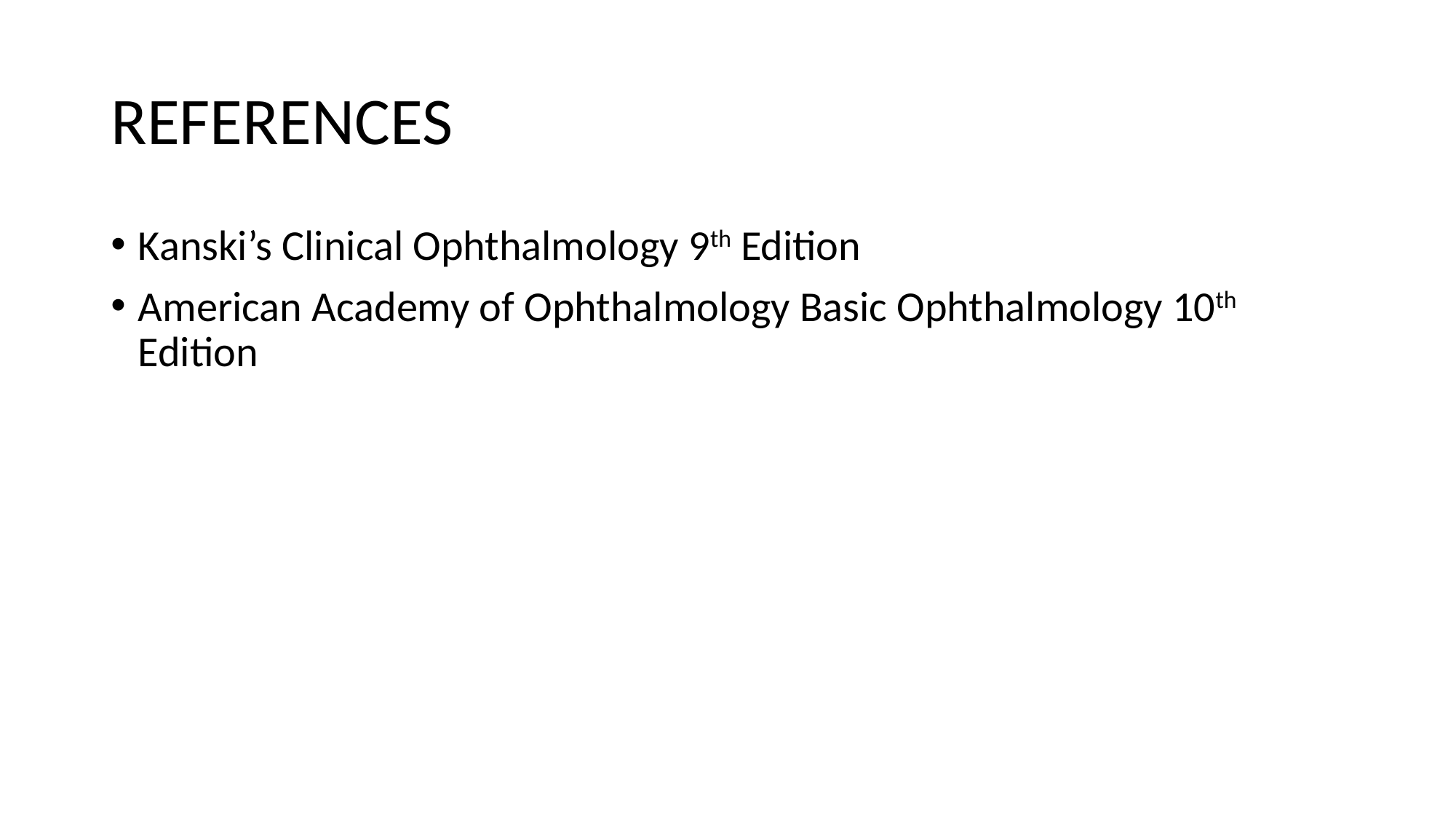

# REFERENCES
Kanski’s Clinical Ophthalmology 9th Edition
American Academy of Ophthalmology Basic Ophthalmology 10th Edition